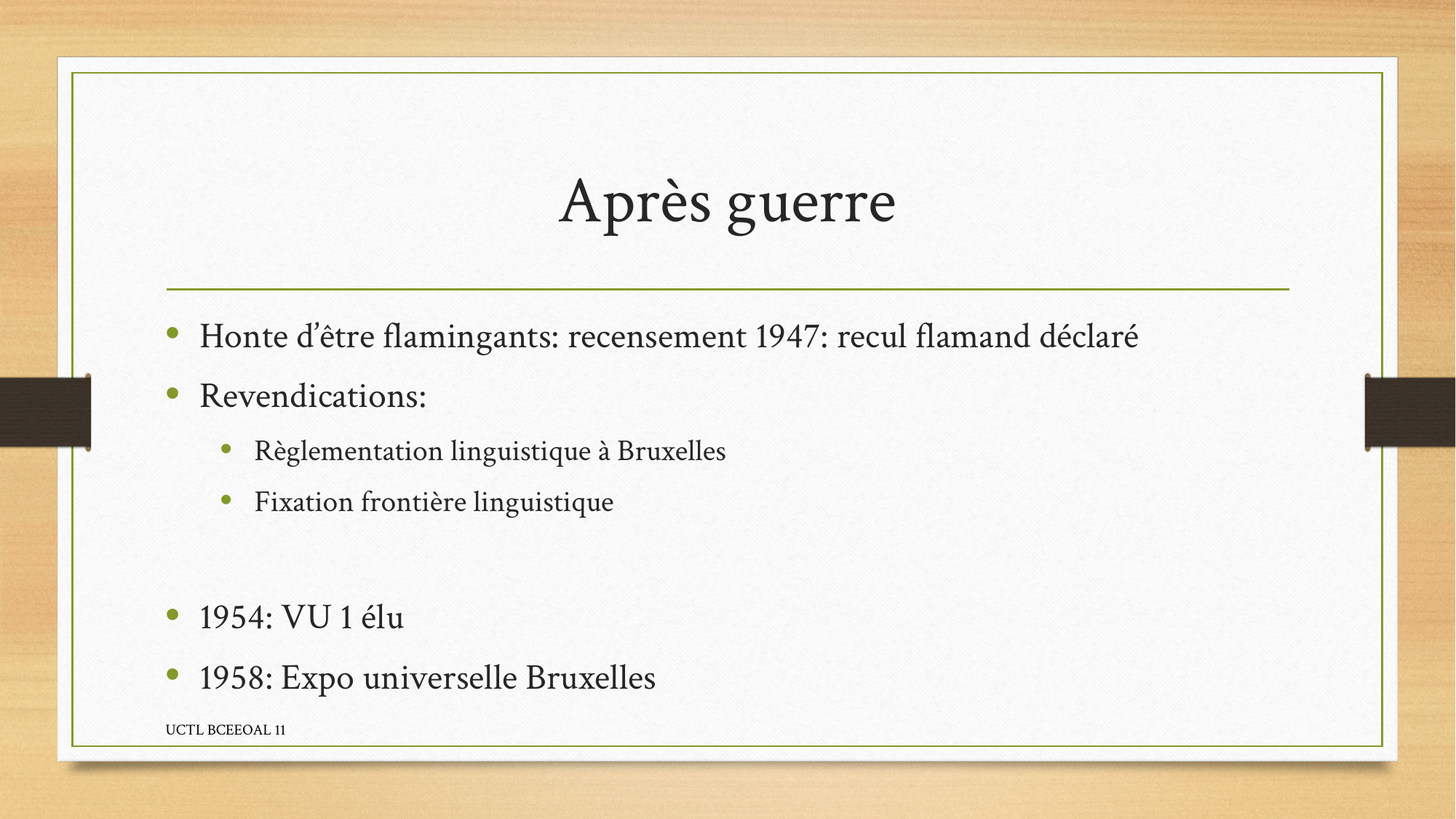

# Après guerre
Honte d’être flamingants: recensement 1947: recul flamand déclaré
Revendications:
Règlementation linguistique à Bruxelles
Fixation frontière linguistique

1954: VU 1 élu
1958: Expo universelle Bruxelles
UCTL BCEEOAL 11